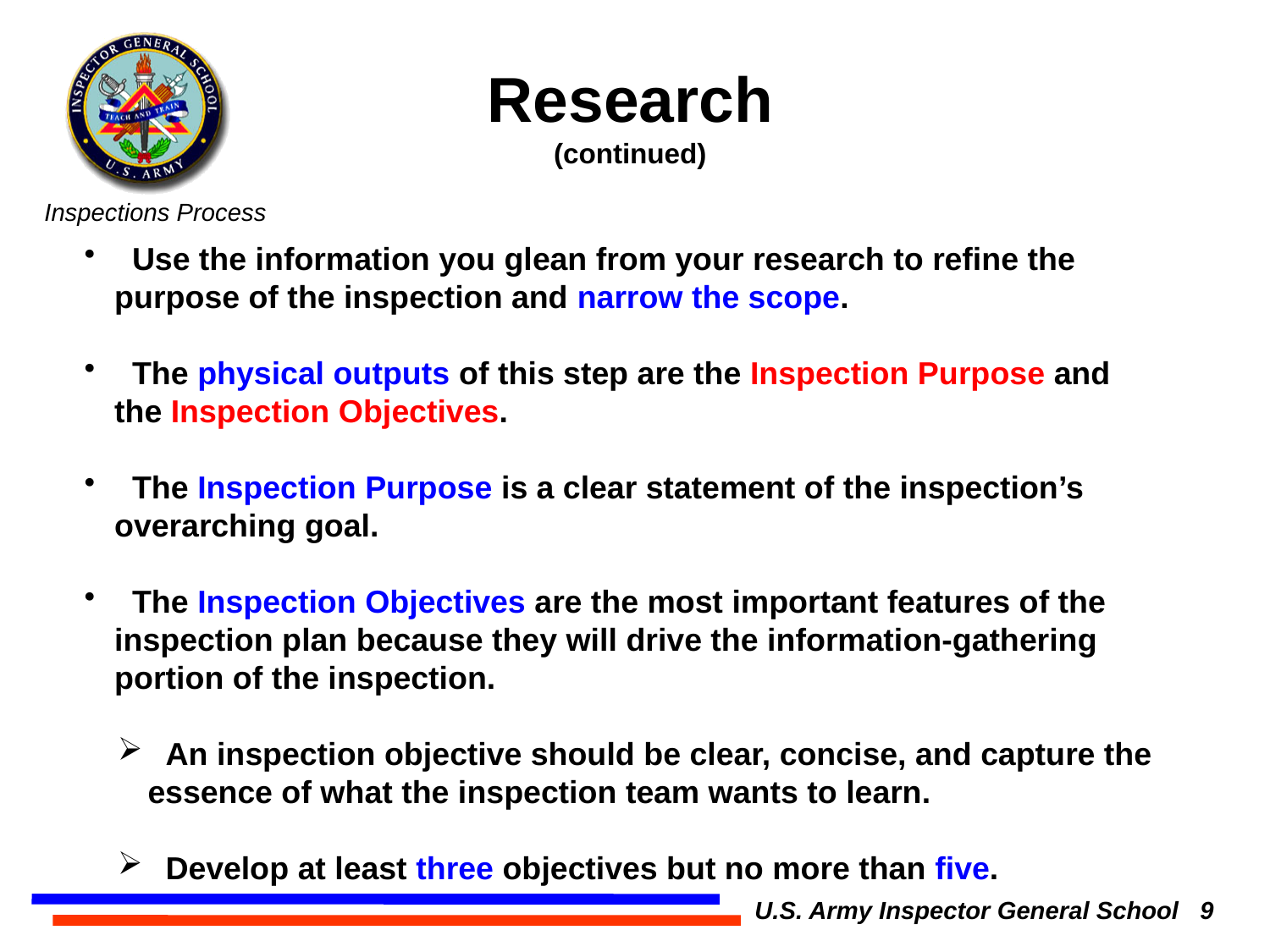

Research
(continued)

  Use the information you glean from your research to refine the purpose of the inspection and narrow the scope.

  The physical outputs of this step are the Inspection Purpose and the Inspection Objectives.

  The Inspection Purpose is a clear statement of the inspection’s overarching goal.

  The Inspection Objectives are the most important features of the inspection plan because they will drive the information-gathering portion of the inspection.

  An inspection objective should be clear, concise, and capture the essence of what the inspection team wants to learn.

  Develop at least three objectives but no more than five.
U.S. Army Inspector General School   9